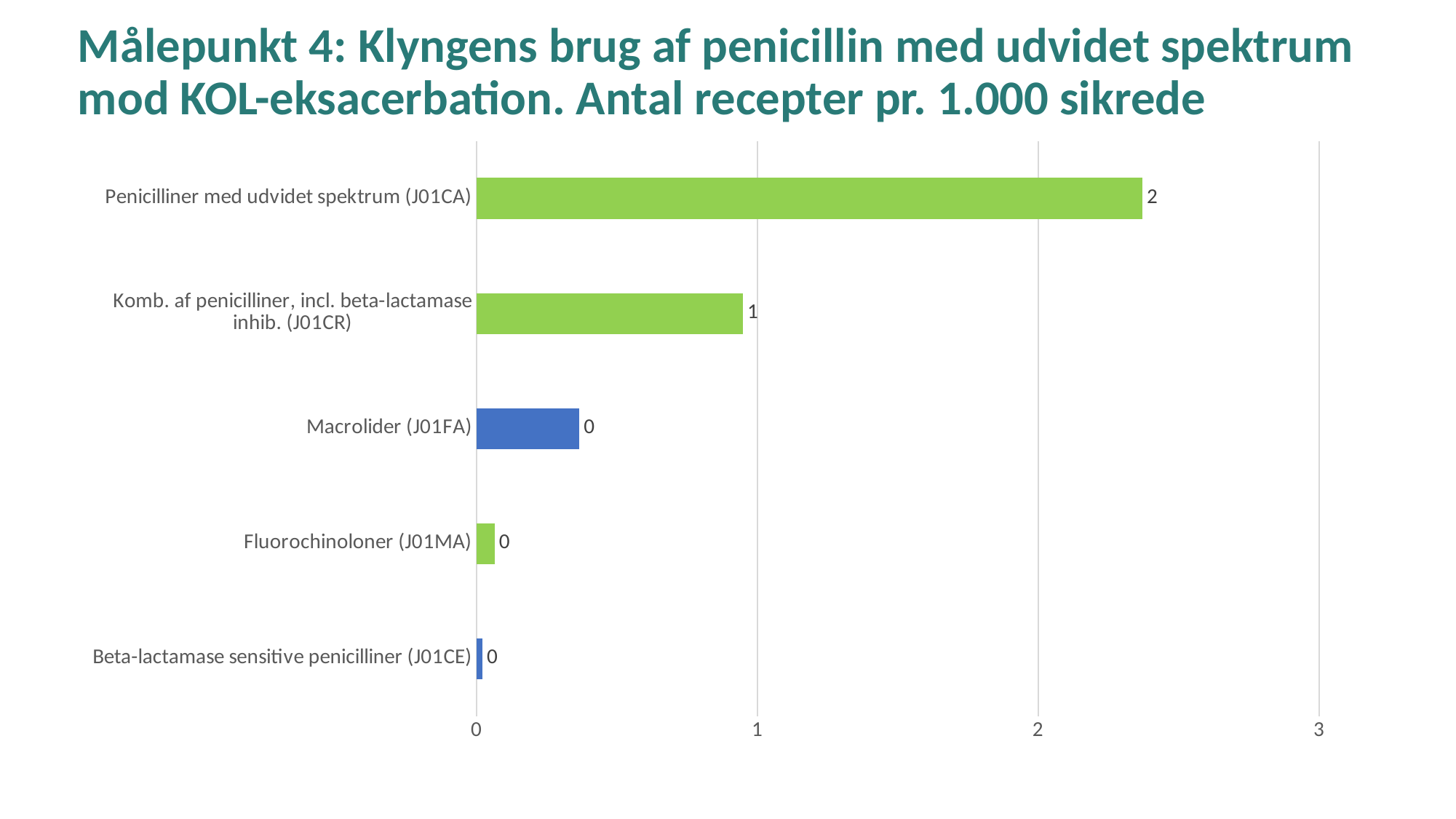

# Målepunkt 4: Klyngens brug af penicillin med udvidet spektrum mod KOL-eksacerbation. Antal recepter pr. 1.000 sikrede

### Chart

| Category |  |
|---|---|
| Beta-lactamase sensitive penicilliner (J01CE) | 0.02156380730581792 |
| Fluorochinoloner (J01MA) | 0.06469142191745374 |
| Macrolider (J01FA) | 0.3665847241989045 |
| Komb. af penicilliner, incl. beta-lactamase inhib. (J01CR) | 0.9488075214559882 |
| Penicilliner med udvidet spektrum (J01CA) | 2.372018803639971 |